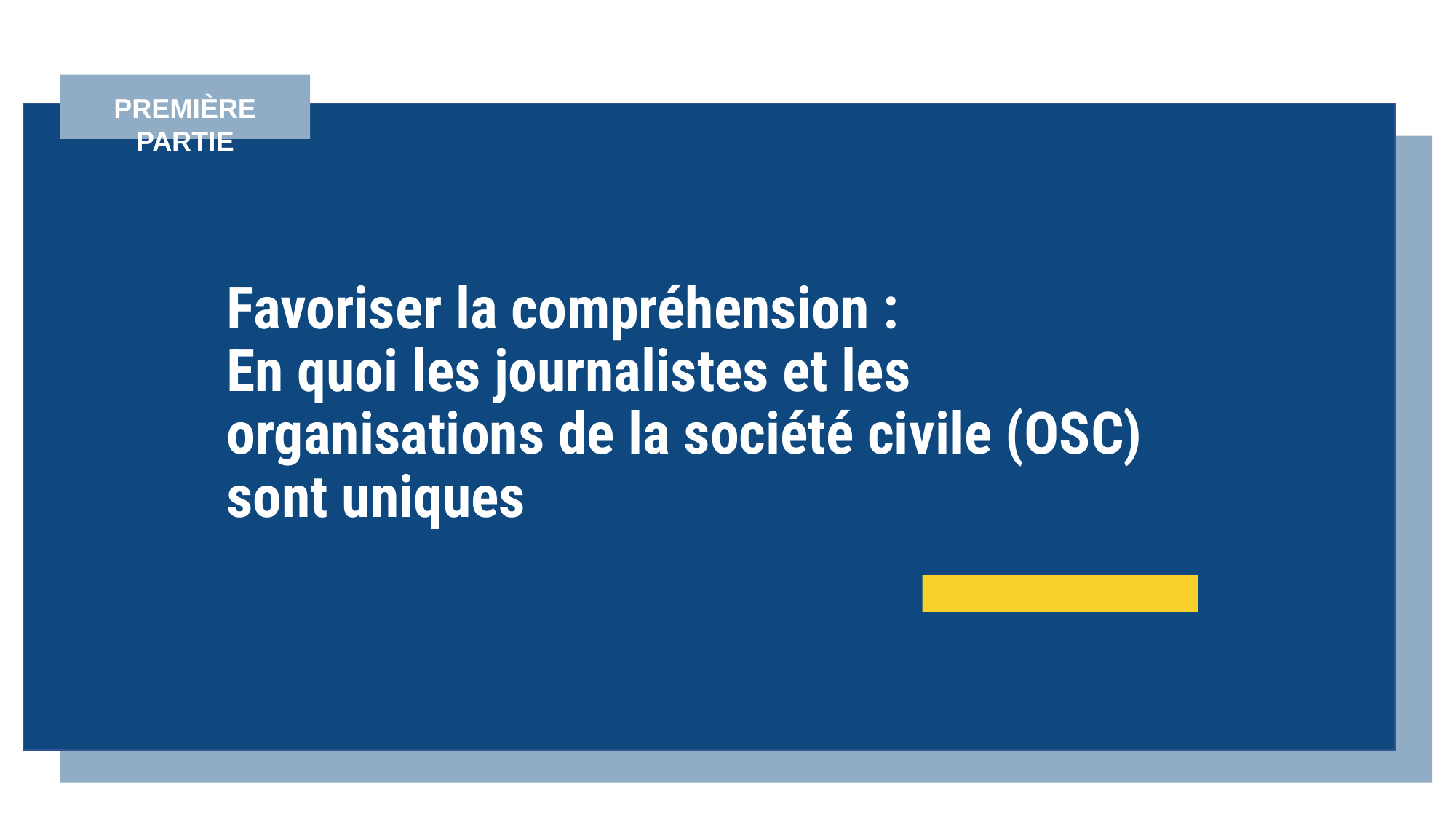

PREMIÈRE PARTIE

# Favoriser la compréhension : En quoi les journalistes et les organisations de la société civile (OSC) sont uniques